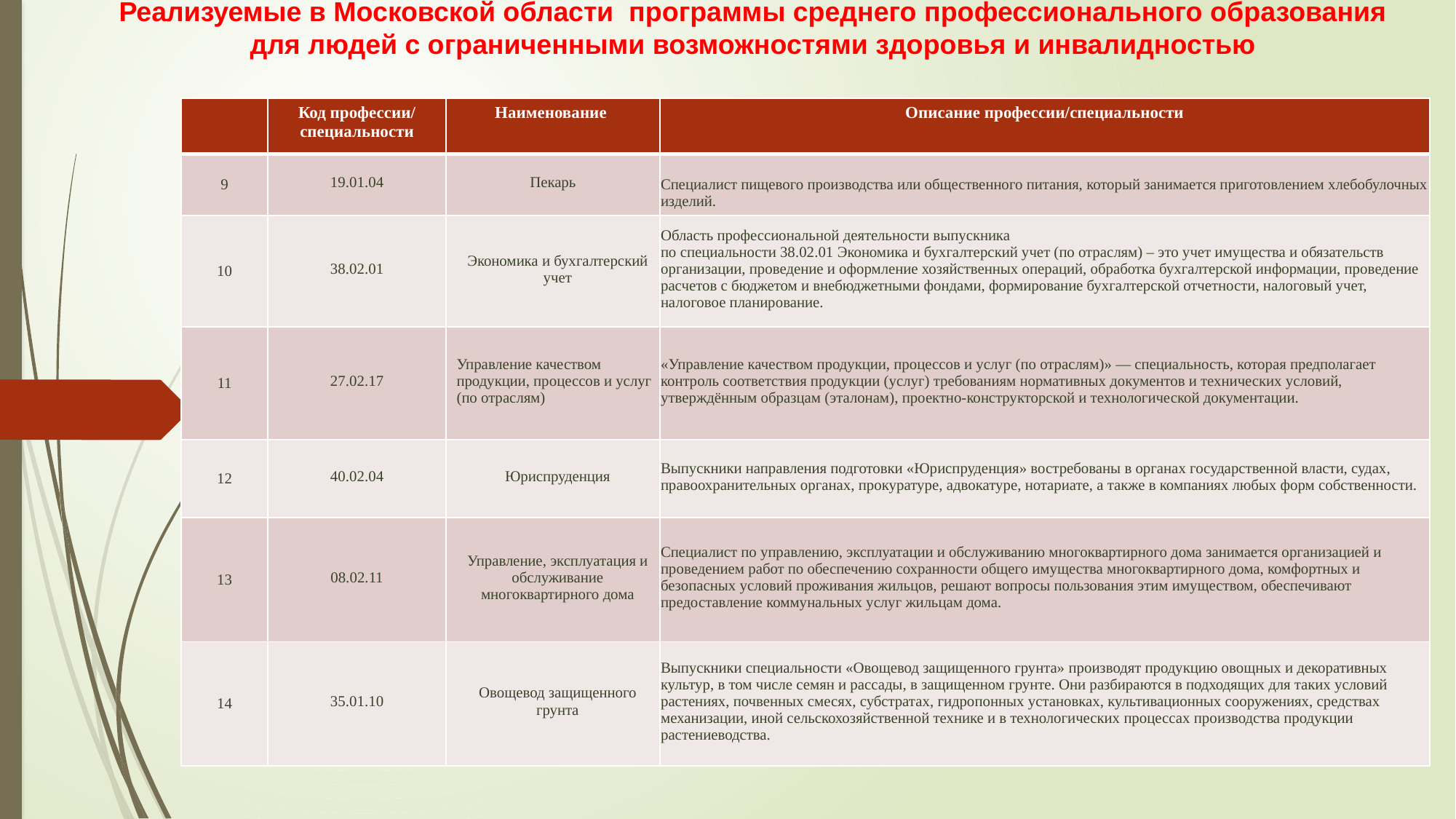

Реализуемые в Московской области  программы среднего профессионального образования для людей с ограниченными возможностями здоровья и инвалидностью
|  | Код профессии/ специальности | Наименование | Описание профессии/специальности |
| --- | --- | --- | --- |
| 9 | 19.01.04 | Пекарь | Специалист пищевого производства или общественного питания, который занимается приготовлением хлебобулочных изделий. |
| 10 | 38.02.01 | Экономика и бухгалтерский учет | Область профессиональной деятельности выпускника по специальности 38.02.01 Экономика и бухгалтерский учет (по отраслям) – это учет имущества и обязательств организации, проведение и оформление хозяйственных операций, обработка бухгалтерской информации, проведение расчетов с бюджетом и внебюджетными фондами, формирование бухгалтерской отчетности, налоговый учет, налоговое планирование. |
| 11 | 27.02.17 | Управление качеством продукции, процессов и услуг (по отраслям) | «Управление качеством продукции, процессов и услуг (по отраслям)» — специальность, которая предполагает контроль соответствия продукции (услуг) требованиям нормативных документов и технических условий, утверждённым образцам (эталонам), проектно-конструкторской и технологической документации. |
| 12 | 40.02.04 | Юриспруденция | Выпускники направления подготовки «Юриспруденция» востребованы в органах государственной власти, судах, правоохранительных органах, прокуратуре, адвокатуре, нотариате, а также в компаниях любых форм собственности. |
| 13 | 08.02.11 | Управление, эксплуатация и обслуживание многоквартирного дома | Специалист по управлению, эксплуатации и обслуживанию многоквартирного дома занимается организацией и проведением работ по обеспечению сохранности общего имущества многоквартирного дома, комфортных и безопасных условий проживания жильцов, решают вопросы пользования этим имуществом, обеспечивают предоставление коммунальных услуг жильцам дома. |
| 14 | 35.01.10 | Овощевод защищенного грунта | Выпускники специальности «Овощевод защищенного грунта» производят продукцию овощных и декоративных культур, в том числе семян и рассады, в защищенном грунте. Они разбираются в подходящих для таких условий растениях, почвенных смесях, субстратах, гидропонных установках, культивационных сооружениях, средствах механизации, иной сельскохозяйственной технике и в технологических процессах производства продукции растениеводства. |